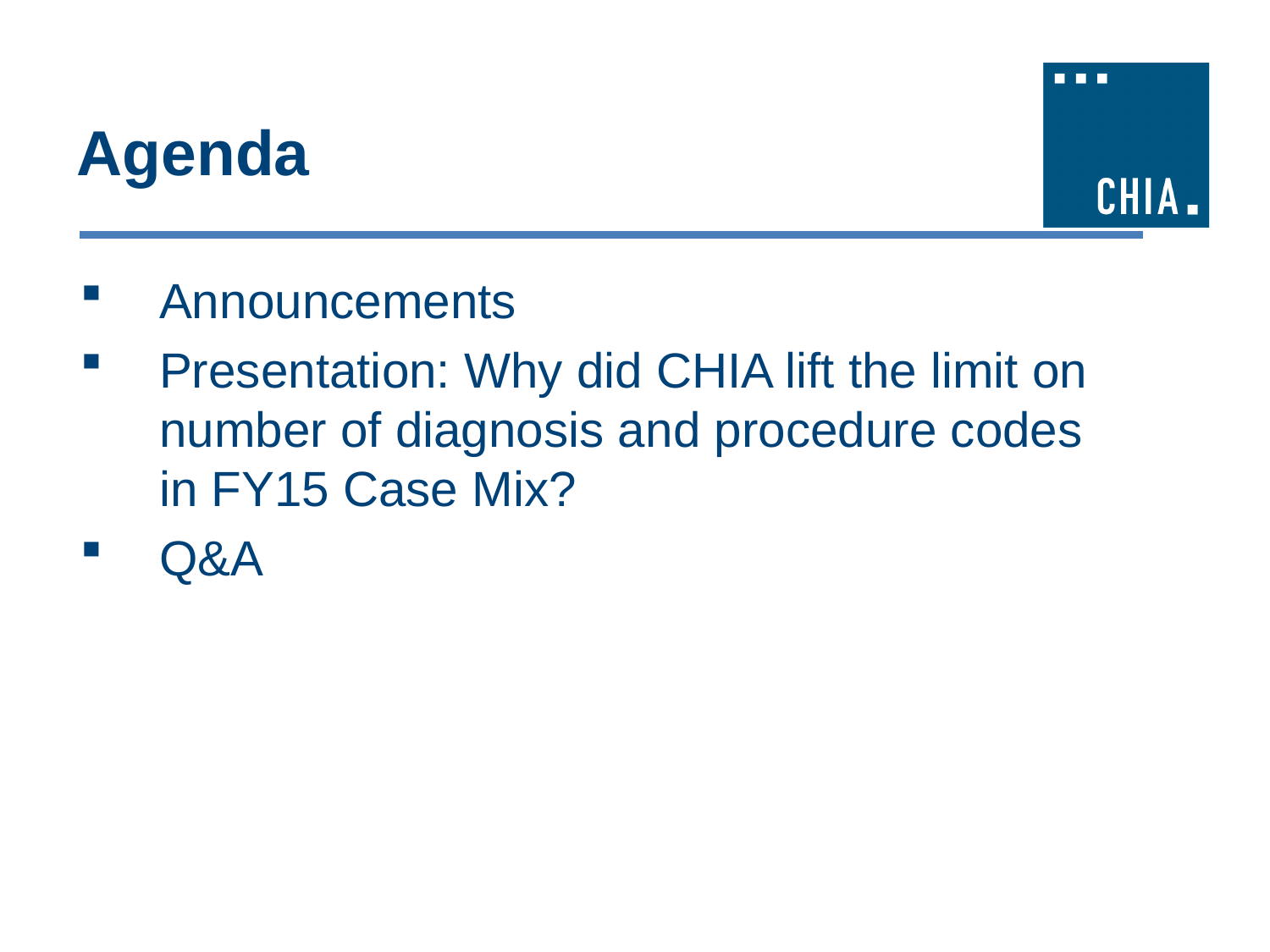

# Agenda
Announcements
Presentation: Why did CHIA lift the limit on number of diagnosis and procedure codes in FY15 Case Mix?
Q&A